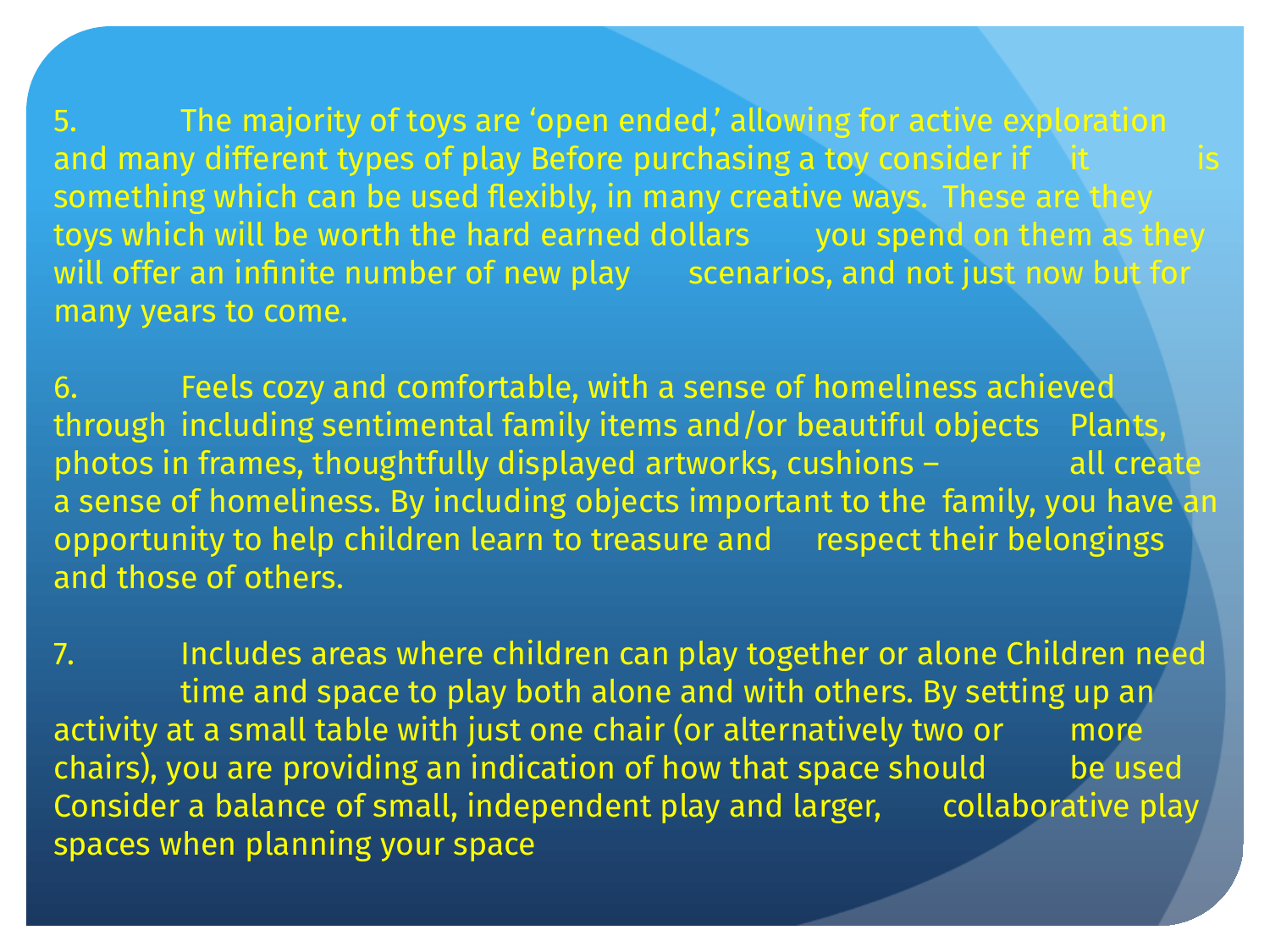

5. 	The majority of toys are ‘open ended,’ allowing for active exploration 	and many different types of play Before purchasing a toy consider if 	it 	is something which can be used flexibly, in many creative ways. 	These are they toys which will be worth the hard earned dollars 	you spend on them as they will offer an infinite number of new play 	scenarios, and not just now but for many years to come.

6. 	Feels cozy and comfortable, with a sense of homeliness achieved 	through 	including sentimental family items and/or beautiful objects 	Plants, 	photos in frames, thoughtfully displayed artworks, cushions – 	all create a sense of homeliness. By including objects important to the 	family, you have an opportunity to help children learn to treasure and 	respect their belongings and those of others.

7. 	Includes areas where children can play together or alone Children need 	time and space to play both alone and with others. By setting up an 	activity at a small table with just one chair (or alternatively two or 	more chairs), you are providing an indication of how that space should 	be used  Consider a balance of small, independent play and larger, 	collaborative play spaces when planning your space